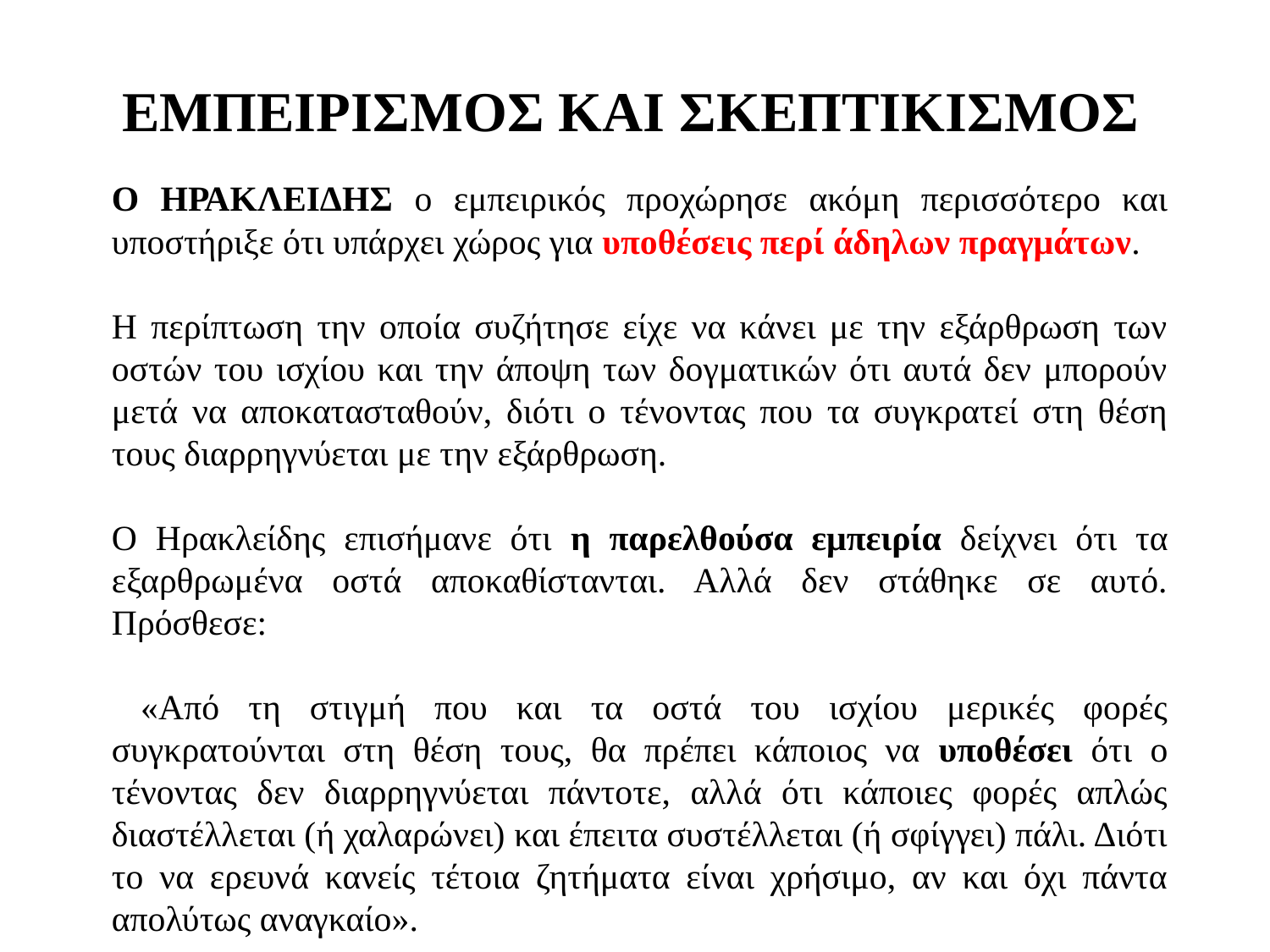

# ΕΜΠΕΙΡΙΣΜΟΣ ΚΑΙ ΣΚΕΠΤΙΚΙΣΜΟΣ
Ο ΗΡΑΚΛΕΙΔΗΣ ο εμπειρικός προχώρησε ακόμη περισσότερο και υποστήριξε ότι υπάρχει χώρος για υποθέσεις περί άδηλων πραγμάτων.

Η περίπτωση την οποία συζήτησε είχε να κάνει με την εξάρθρωση των οστών του ισχίου και την άποψη των δογματικών ότι αυτά δεν μπορούν μετά να αποκατασταθούν, διότι ο τένοντας που τα συγκρατεί στη θέση τους διαρρηγνύεται με την εξάρθρωση.

Ο Ηρακλείδης επισήμανε ότι η παρελθούσα εμπειρία δείχνει ότι τα εξαρθρωμένα οστά αποκαθίστανται. Αλλά δεν στάθηκε σε αυτό. Πρόσθεσε:

 «Από τη στιγμή που και τα οστά του ισχίου μερικές φορές συγκρατούνται στη θέση τους, θα πρέπει κάποιος να υποθέσει ότι ο τένοντας δεν διαρρηγνύεται πάντοτε, αλλά ότι κάποιες φορές απλώς διαστέλλεται (ή χαλαρώνει) και έπειτα συστέλλεται (ή σφίγγει) πάλι. Διότι το να ερευνά κανείς τέτοια ζητήματα είναι χρήσιμο, αν και όχι πάντα απολύτως αναγκαίο».